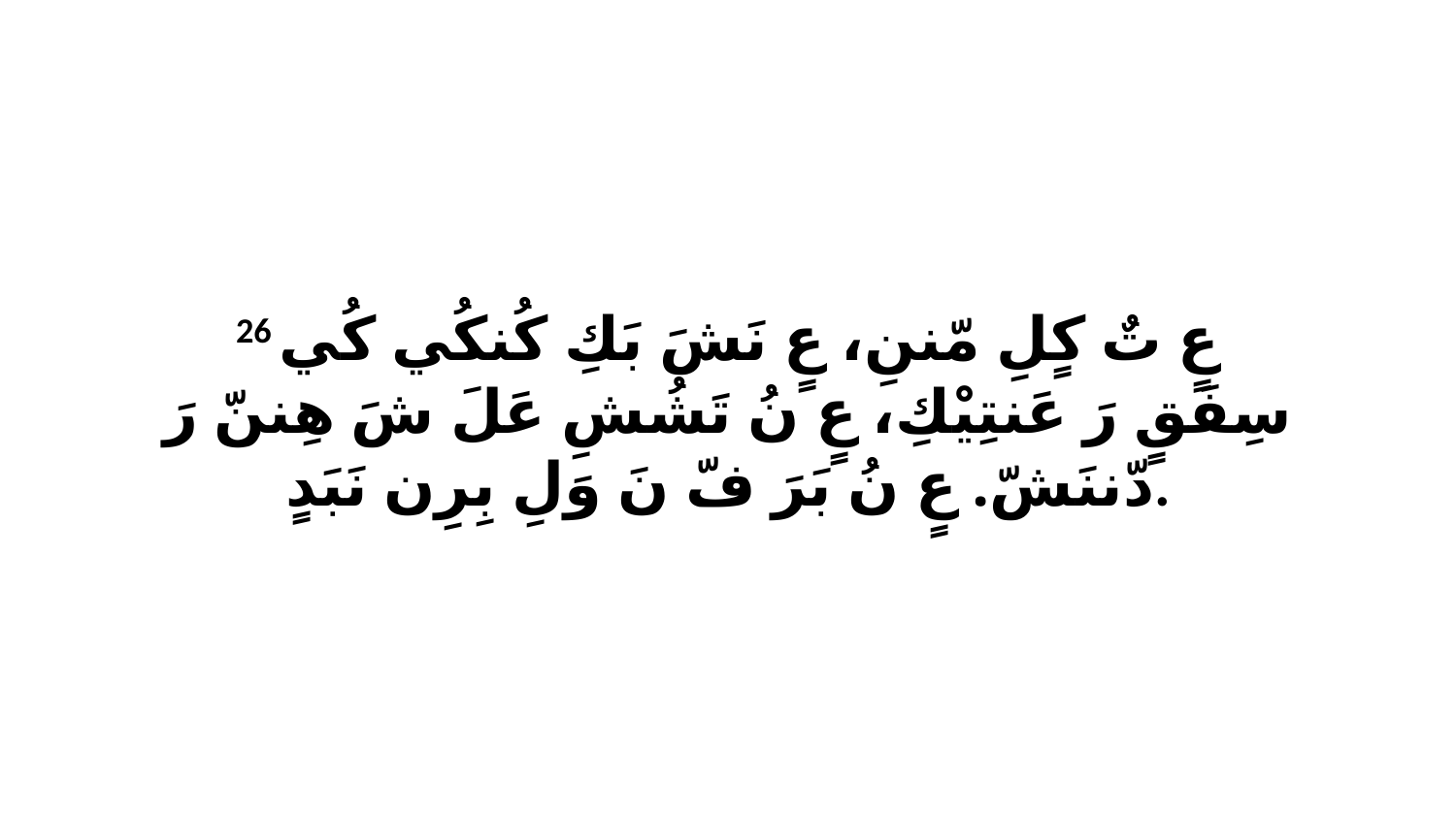

26 عٍ تٌ كٍلِ مّننِ، عٍ نَشَ بَكِ كُنكُي كُي سِفَقٍ رَ عَنتِيْكِ، عٍ نُ تَشُشِ عَلَ شَ هِننّ رَ دّننَشّ. عٍ نُ بَرَ فّ نَ وَلِ بِرِن نَبَدٍ.